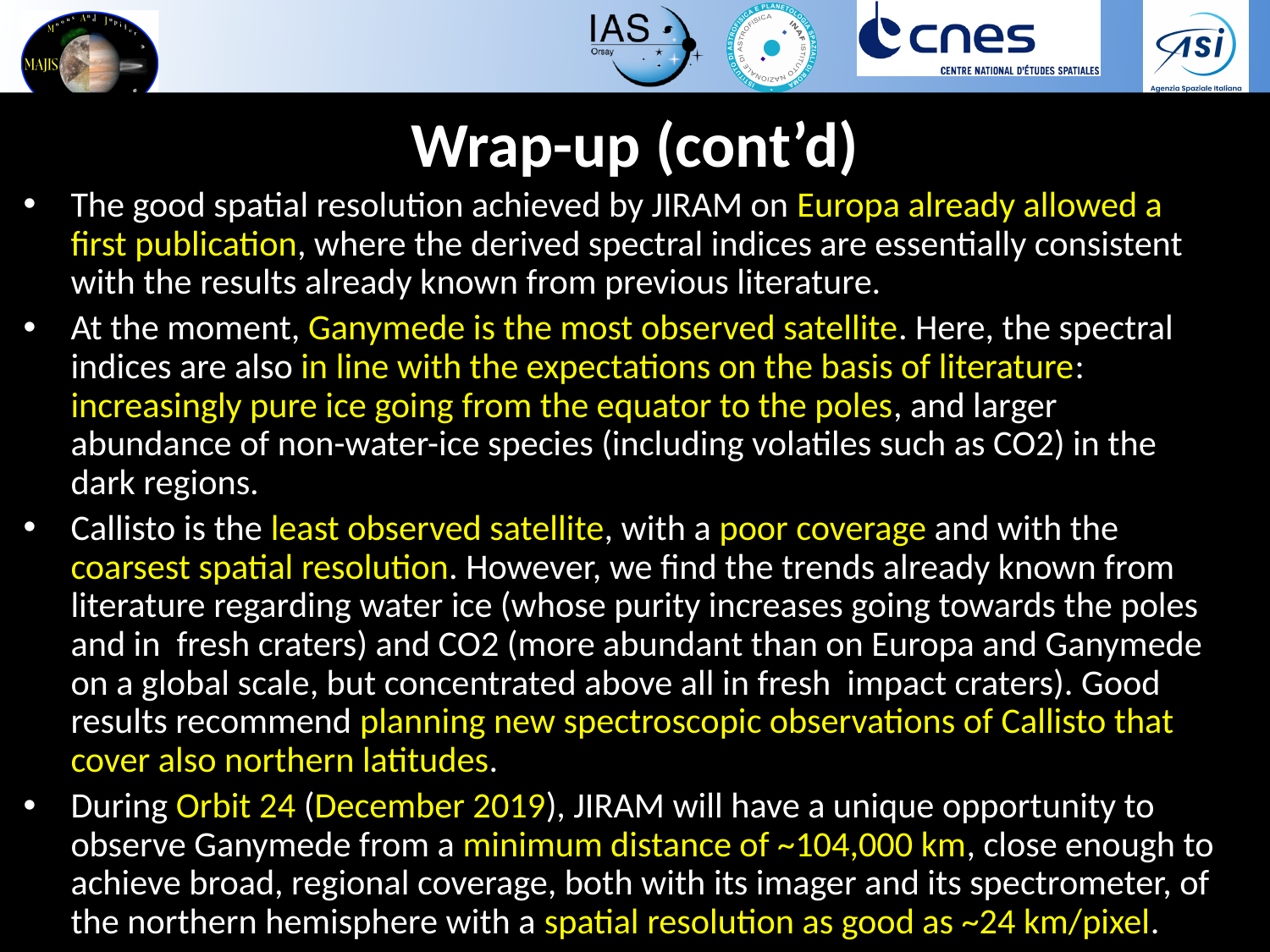

# Wrap-up (cont’d)
The good spatial resolution achieved by JIRAM on Europa already allowed a first publication, where the derived spectral indices are essentially consistent with the results already known from previous literature.
At the moment, Ganymede is the most observed satellite. Here, the spectral indices are also in line with the expectations on the basis of literature: increasingly pure ice going from the equator to the poles, and larger abundance of non-water-ice species (including volatiles such as CO2) in the dark regions.
Callisto is the least observed satellite, with a poor coverage and with the coarsest spatial resolution. However, we find the trends already known from literature regarding water ice (whose purity increases going towards the poles and in  fresh craters) and CO2 (more abundant than on Europa and Ganymede on a global scale, but concentrated above all in fresh  impact craters). Good results recommend planning new spectroscopic observations of Callisto that cover also northern latitudes.
During Orbit 24 (December 2019), JIRAM will have a unique opportunity to observe Ganymede from a minimum distance of ~104,000 km, close enough to achieve broad, regional coverage, both with its imager and its spectrometer, of the northern hemisphere with a spatial resolution as good as ~24 km/pixel.